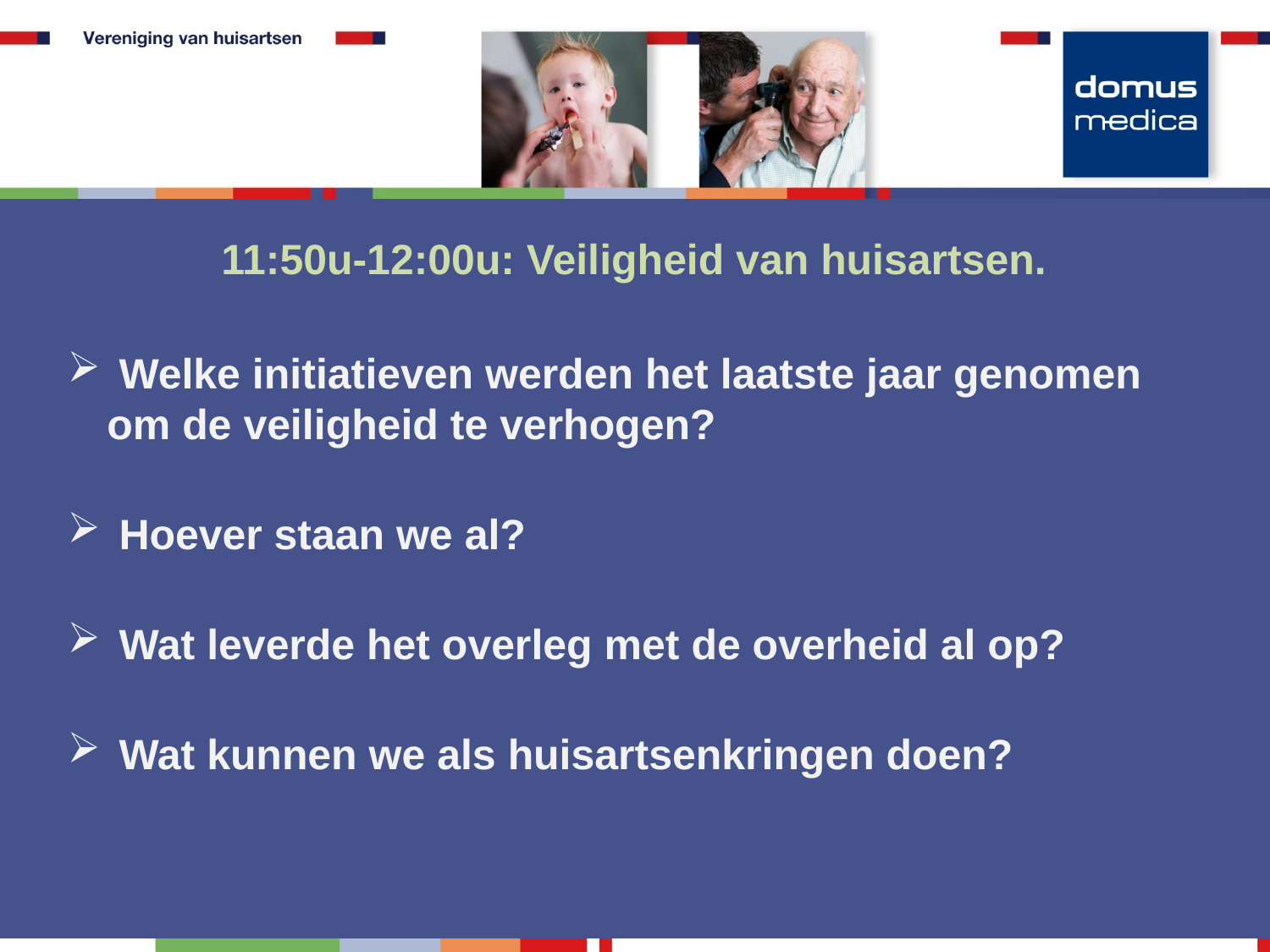

11:50u-12:00u: Veiligheid van huisartsen.

 Welke initiatieven werden het laatste jaar genomen om de veiligheid te verhogen?
 Hoever staan we al?
 Wat leverde het overleg met de overheid al op?
 Wat kunnen we als huisartsenkringen doen?